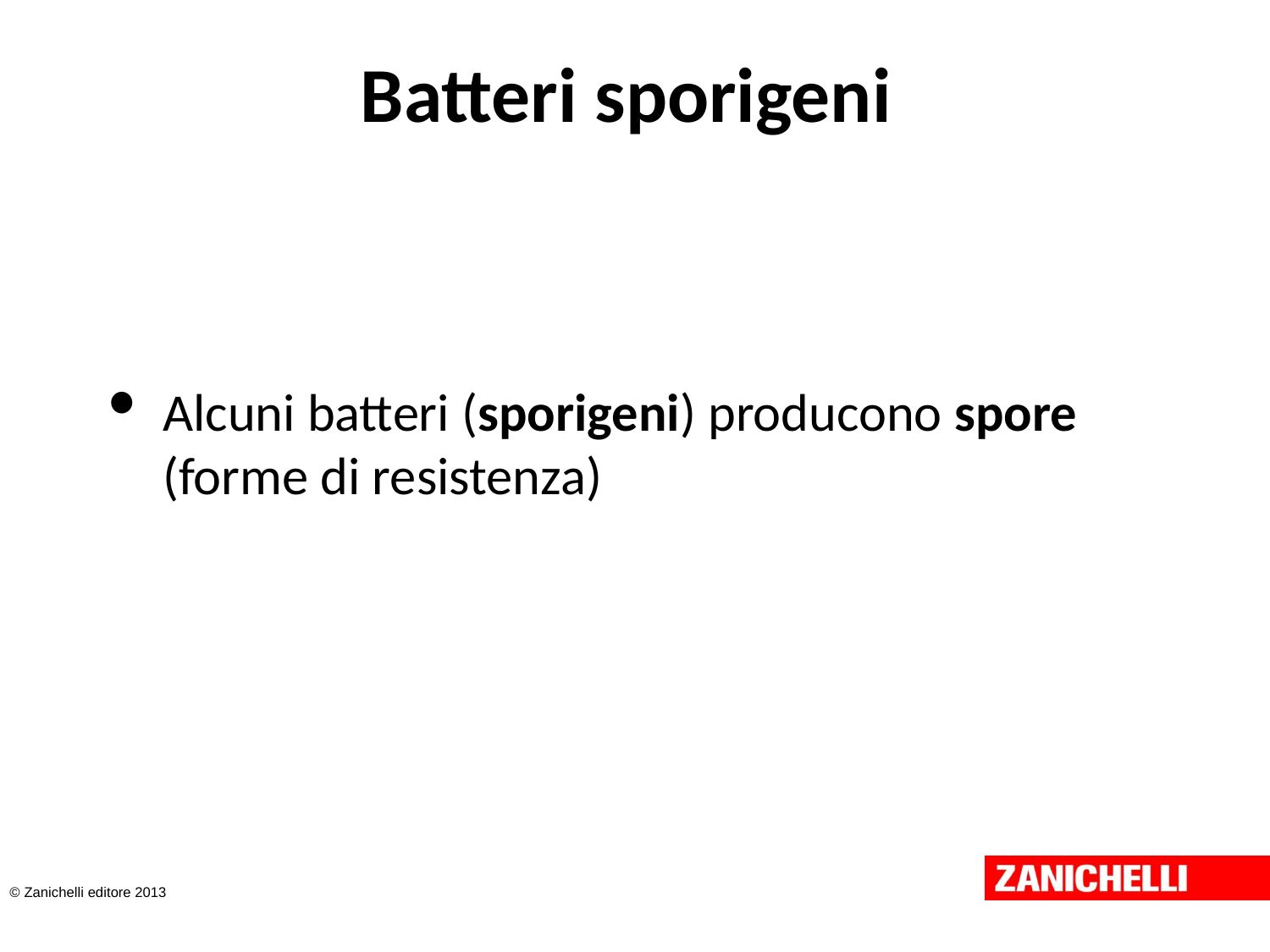

# Batteri sporigeni
Alcuni batteri (sporigeni) producono spore (forme di resistenza)